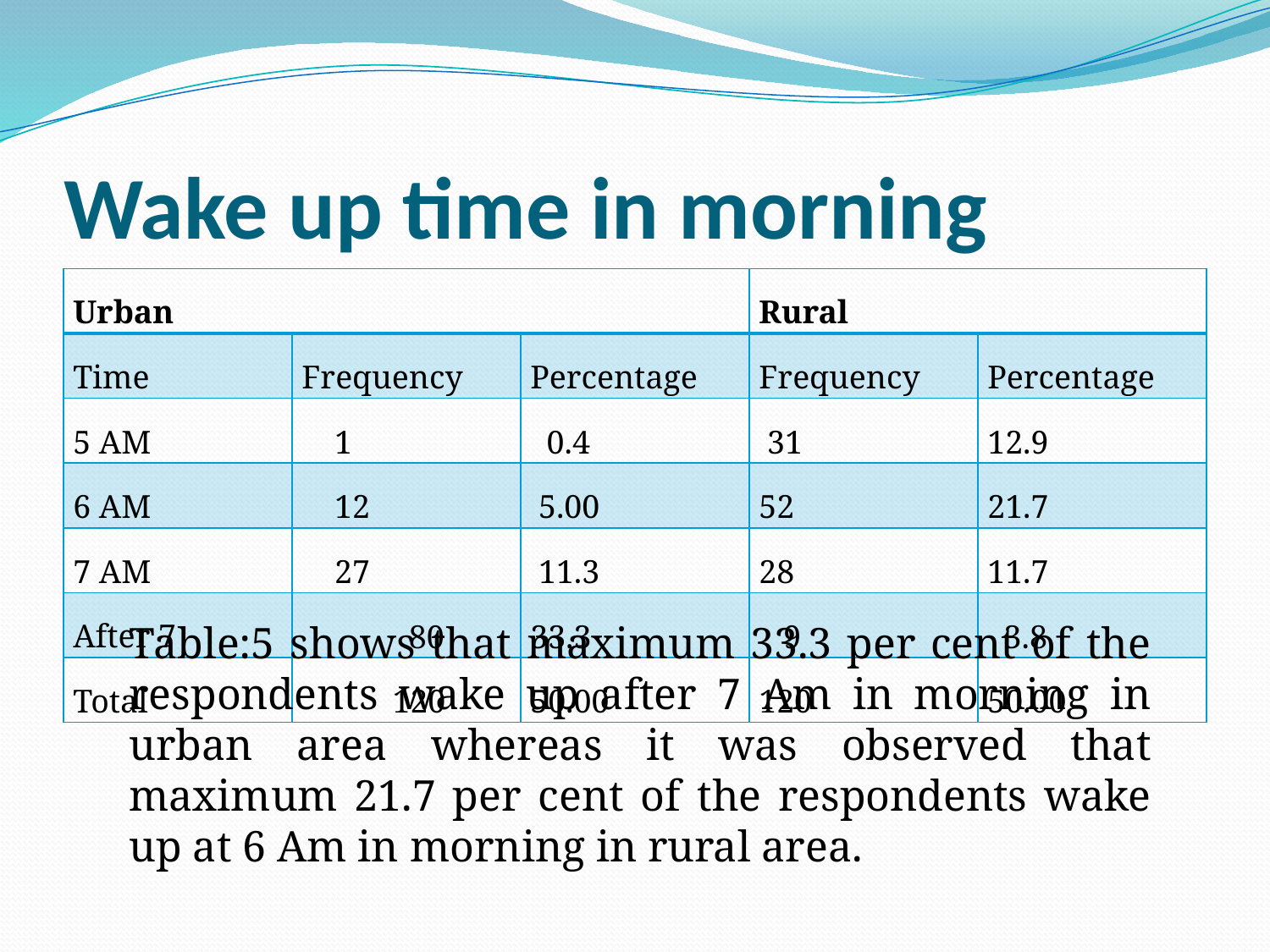

# Wake up time in morning
| Urban |  |  | Rural |  |
| --- | --- | --- | --- | --- |
| Time | Frequency | Percentage | Frequency | Percentage |
| 5 AM | 1 | 0.4 | 31 | 12.9 |
| 6 AM | 12 | 5.00 | 52 | 21.7 |
| 7 AM | 27 | 11.3 | 28 | 11.7 |
| After 7 | 80 | 33.3 | 9 | 3.8 |
| Total | 120 | 50.00 | 120 | 50.00 |
Table:5 shows that maximum 33.3 per cent of the respondents wake up after 7 Am in morning in urban area whereas it was observed that maximum 21.7 per cent of the respondents wake up at 6 Am in morning in rural area.